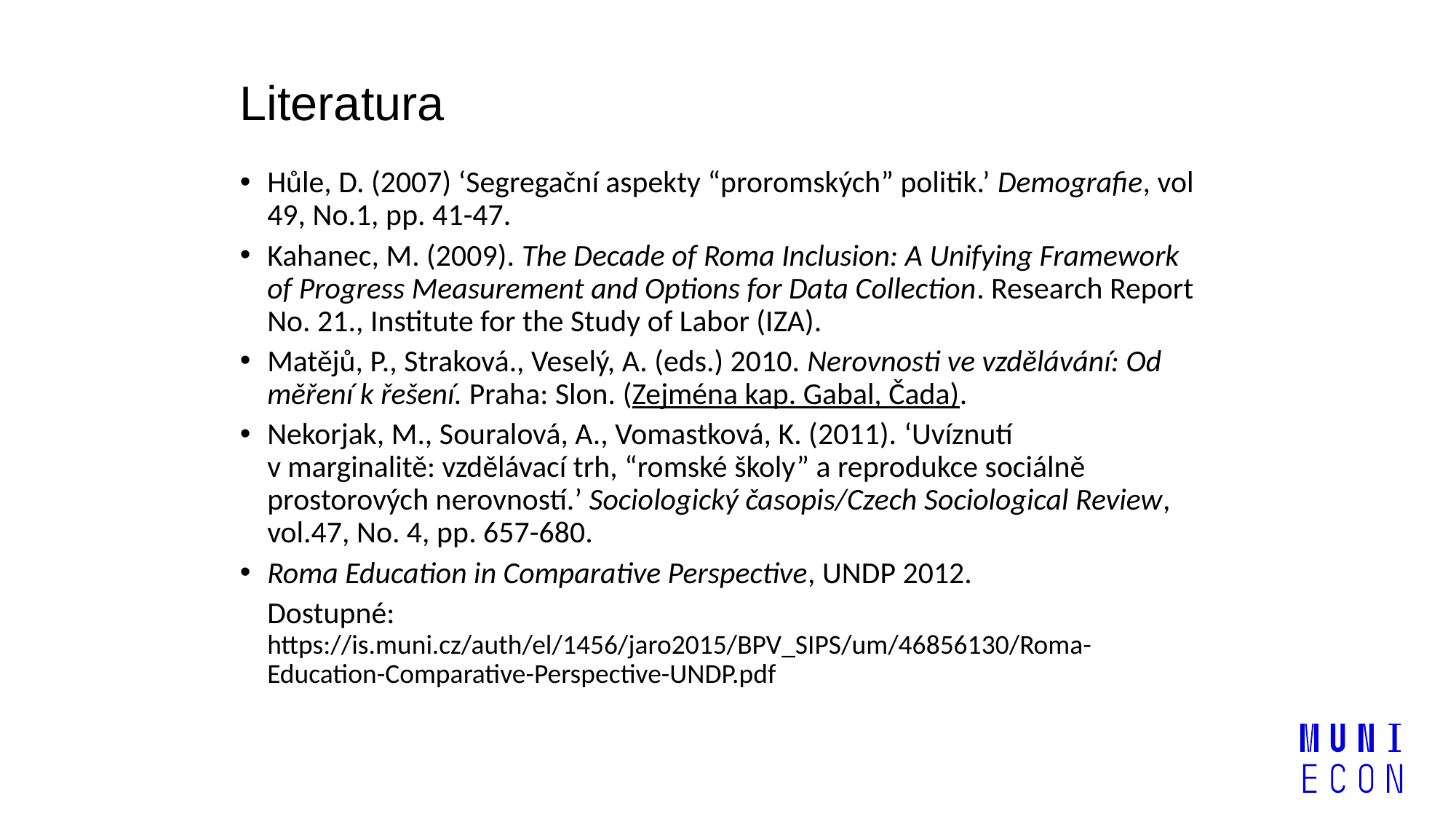

# Literatura

Hůle, D. (2007) ‘Segregační aspekty “proromských” politik.’ Demografie, vol 49, No.1, pp. 41-47.
Kahanec, M. (2009). The Decade of Roma Inclusion: A Unifying Framework of Progress Measurement and Options for Data Collection. Research Report No. 21., Institute for the Study of Labor (IZA).
Matějů, P., Straková., Veselý, A. (eds.) 2010. Nerovnosti ve vzdělávání: Od měření k řešení. Praha: Slon. (Zejména kap. Gabal, Čada).
Nekorjak, M., Souralová, A., Vomastková, K. (2011). ‘Uvíznutí
v marginalitě: vzdělávací trh, “romské školy” a reprodukce sociálně prostorových nerovností.’ Sociologický časopis/Czech Sociological Review, vol.47, No. 4, pp. 657-680.
Roma Education in Comparative Perspective, UNDP 2012.
	Dostupné: https://is.muni.cz/auth/el/1456/jaro2015/BPV_SIPS/um/46856130/Roma-Education-Comparative-Perspective-UNDP.pdf